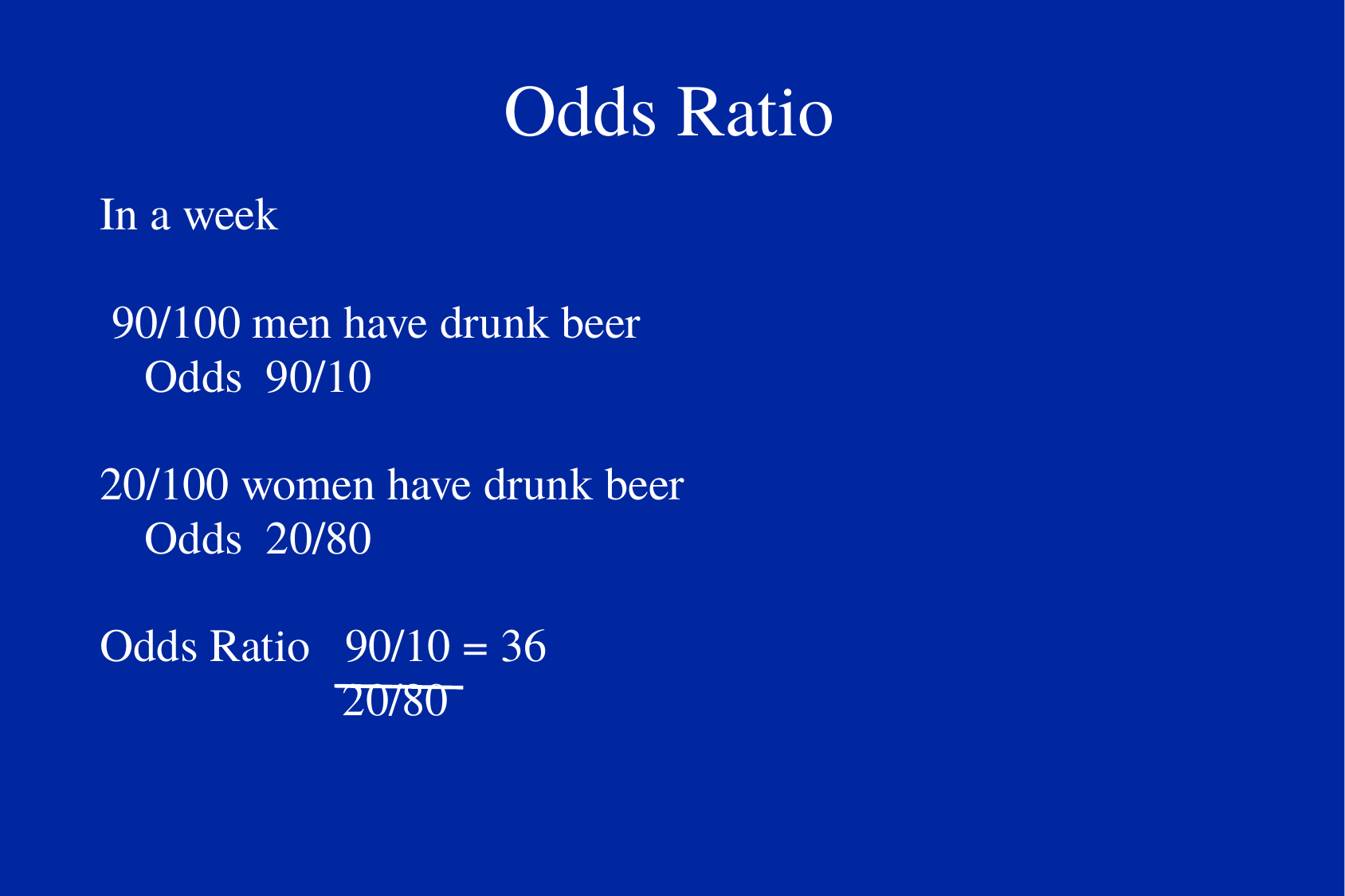

# Odds Ratio
In a week

 90/100 men have drunk beer
	Odds  90/10

20/100 women have drunk beer
	Odds  20/80

Odds Ratio   90/10 = 36
                     20/80